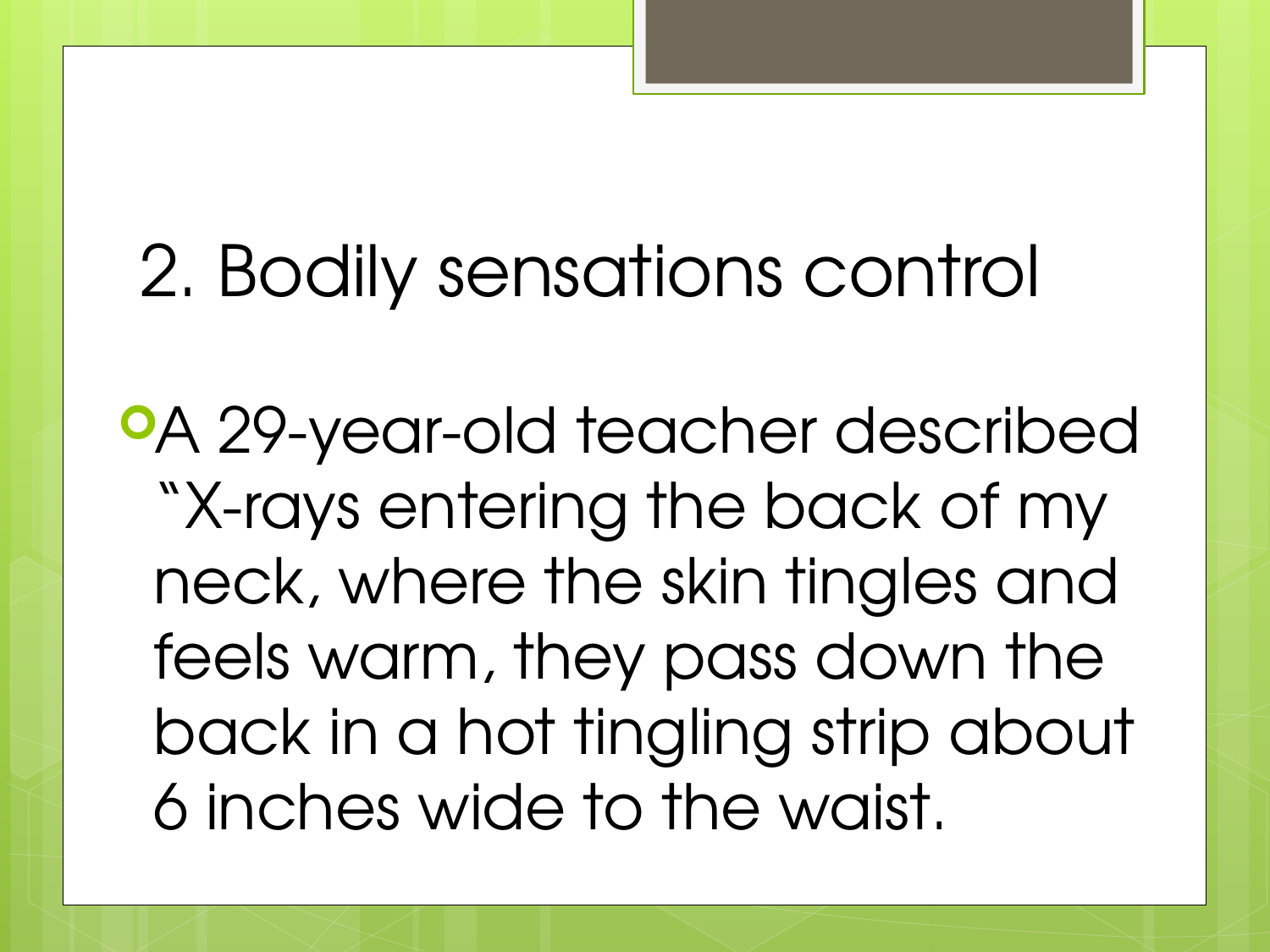

# 2. Bodily sensations control
A 29-year-old teacher described “X-rays entering the back of my neck, where the skin tingles and feels warm, they pass down the back in a hot tingling strip about 6 inches wide to the waist.